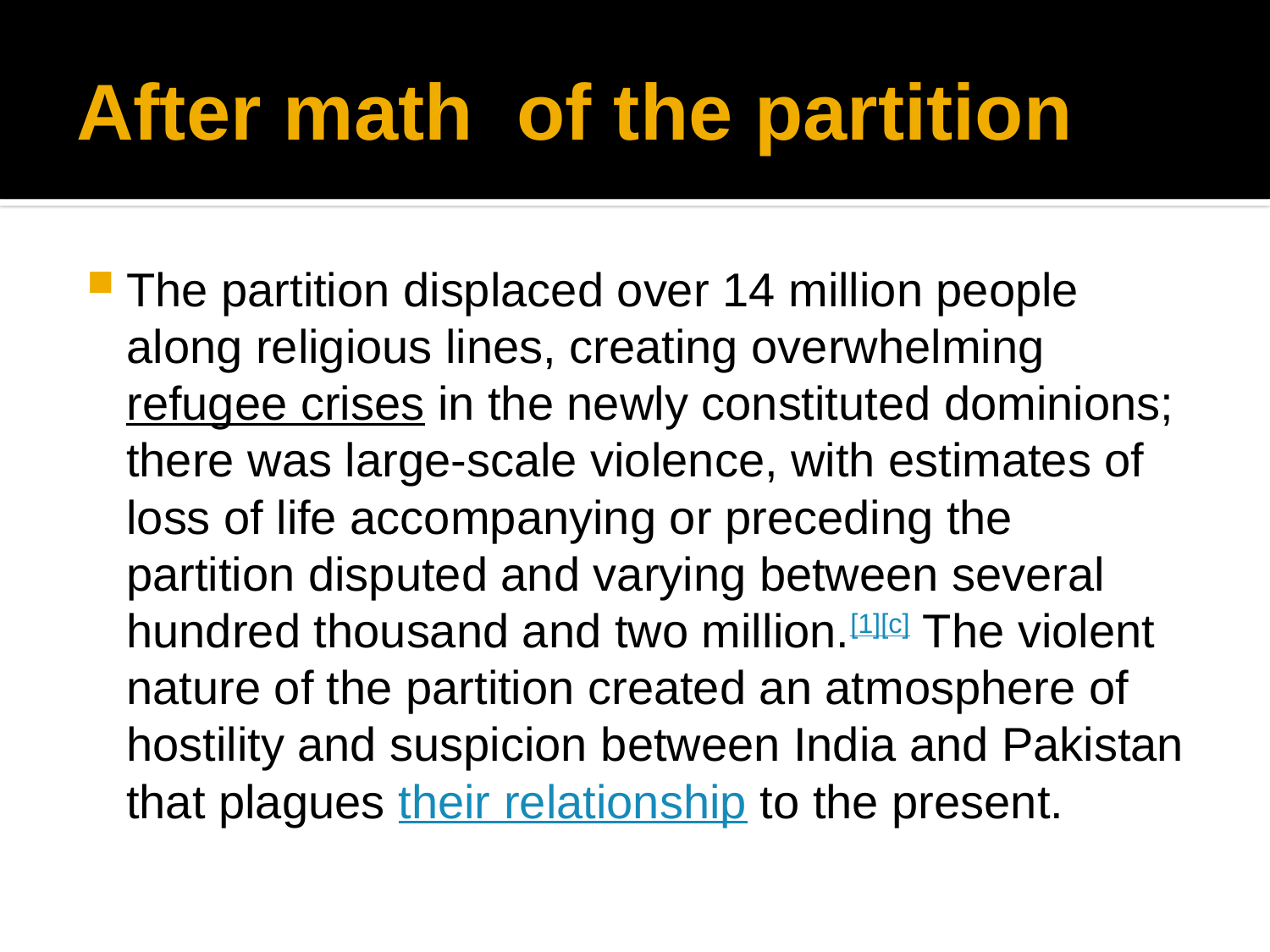

# After math  of the partition
The partition displaced over 14 million people along religious lines, creating overwhelming refugee crises in the newly constituted dominions; there was large-scale violence, with estimates of loss of life accompanying or preceding the partition disputed and varying between several hundred thousand and two million.[1][c] The violent nature of the partition created an atmosphere of hostility and suspicion between India and Pakistan that plagues their relationship to the present.